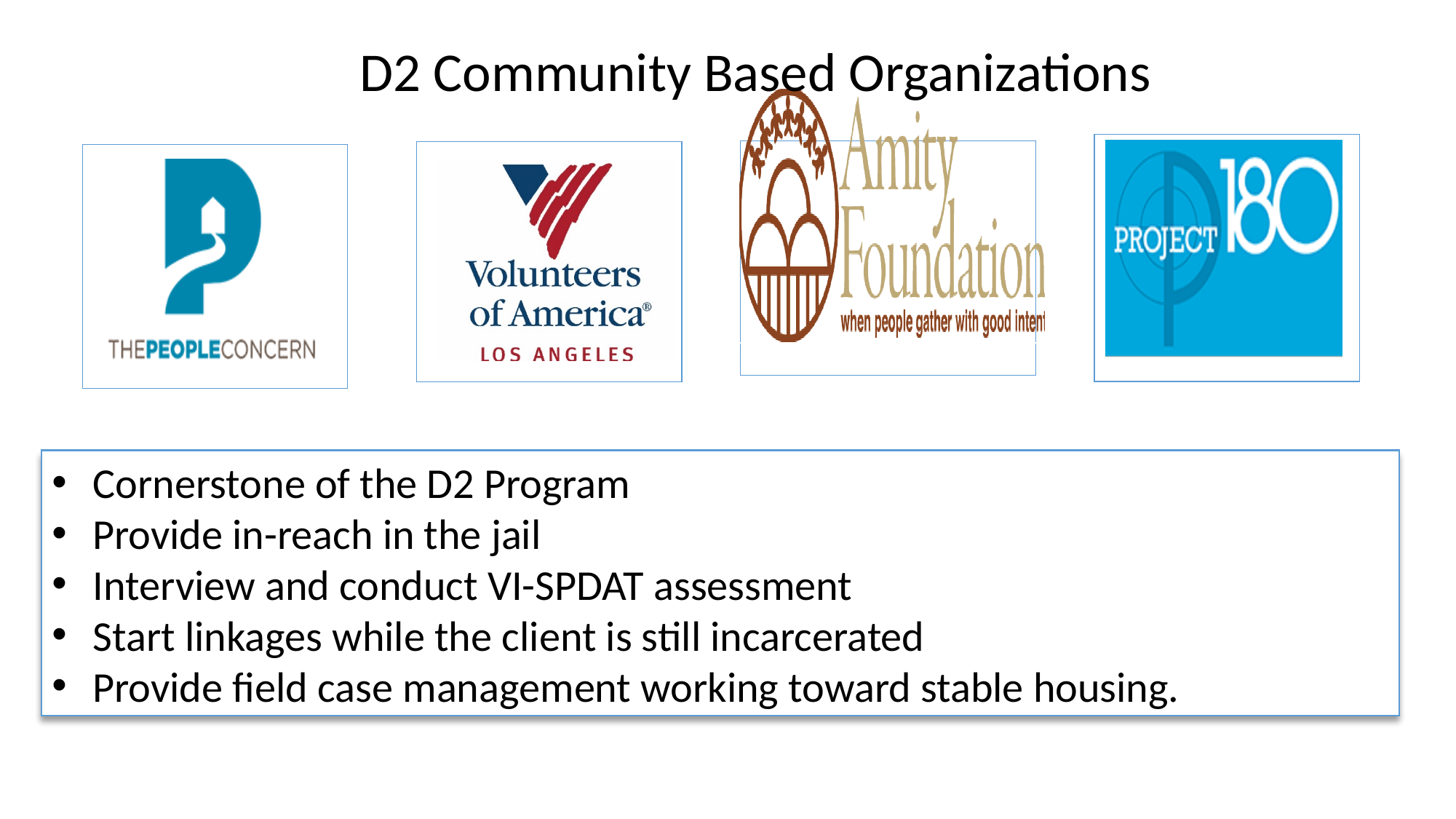

D2 Community Based Organizations

Cornerstone of the D2 Program
Provide in-reach in the jail
Interview and conduct VI-SPDAT assessment
Start linkages while the client is still incarcerated
Provide field case management working toward stable housing.